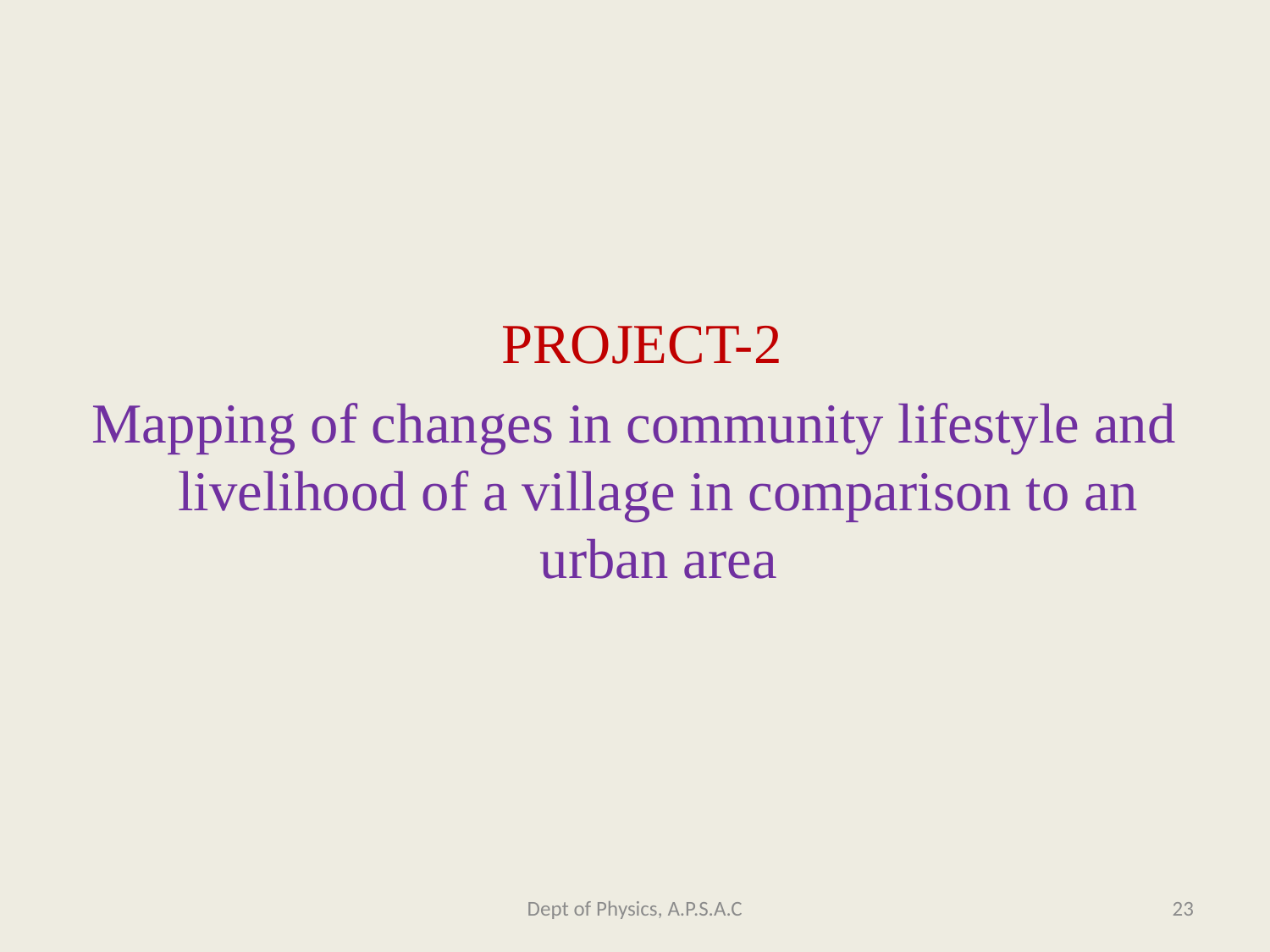

PROJECT-2
Mapping of changes in community lifestyle and livelihood of a village in comparison to an urban area
Dept of Physics, A.P.S.A.C
23